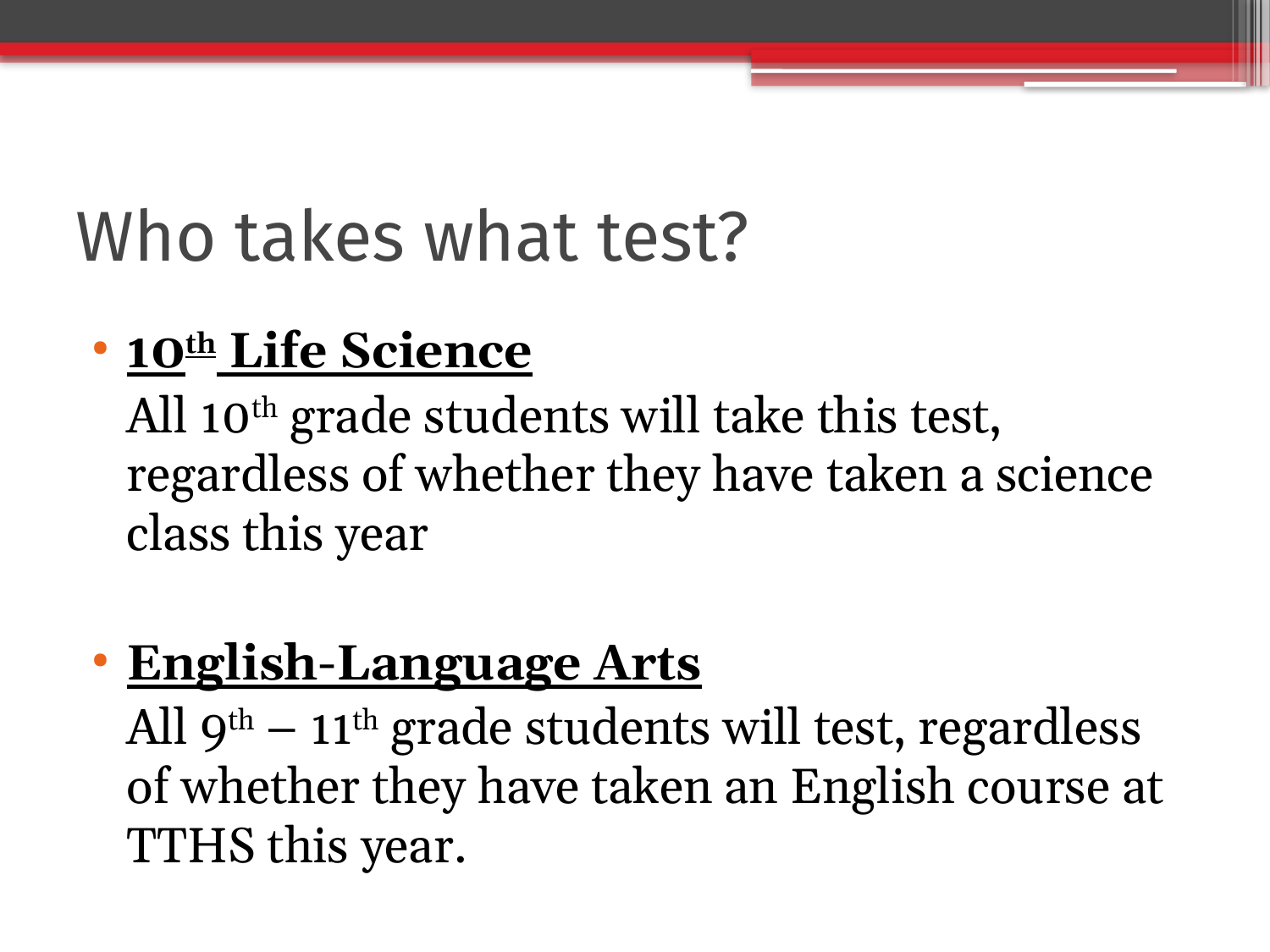

# Who takes what test?
10th Life Science
All 10th grade students will take this test, regardless of whether they have taken a science class this year

English-Language Arts
All 9th – 11th grade students will test, regardless of whether they have taken an English course at TTHS this year.